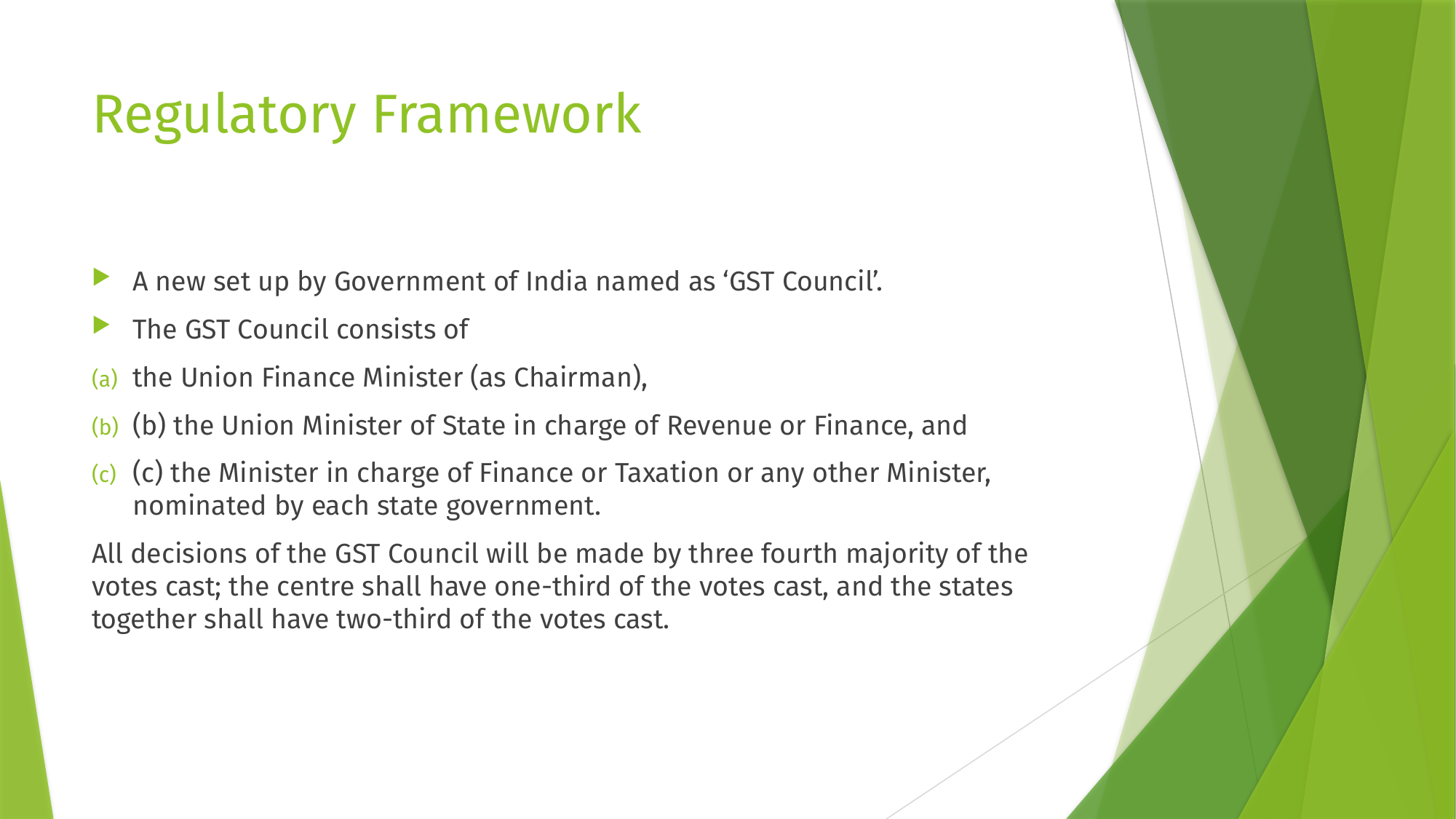

# Regulatory Framework
A new set up by Government of India named as ‘GST Council’.
The GST Council consists of
the Union Finance Minister (as Chairman),
(b) the Union Minister of State in charge of Revenue or Finance, and
(c) the Minister in charge of Finance or Taxation or any other Minister, nominated by each state government.
All decisions of the GST Council will be made by three fourth majority of the votes cast; the centre shall have one-third of the votes cast, and the states together shall have two-third of the votes cast.